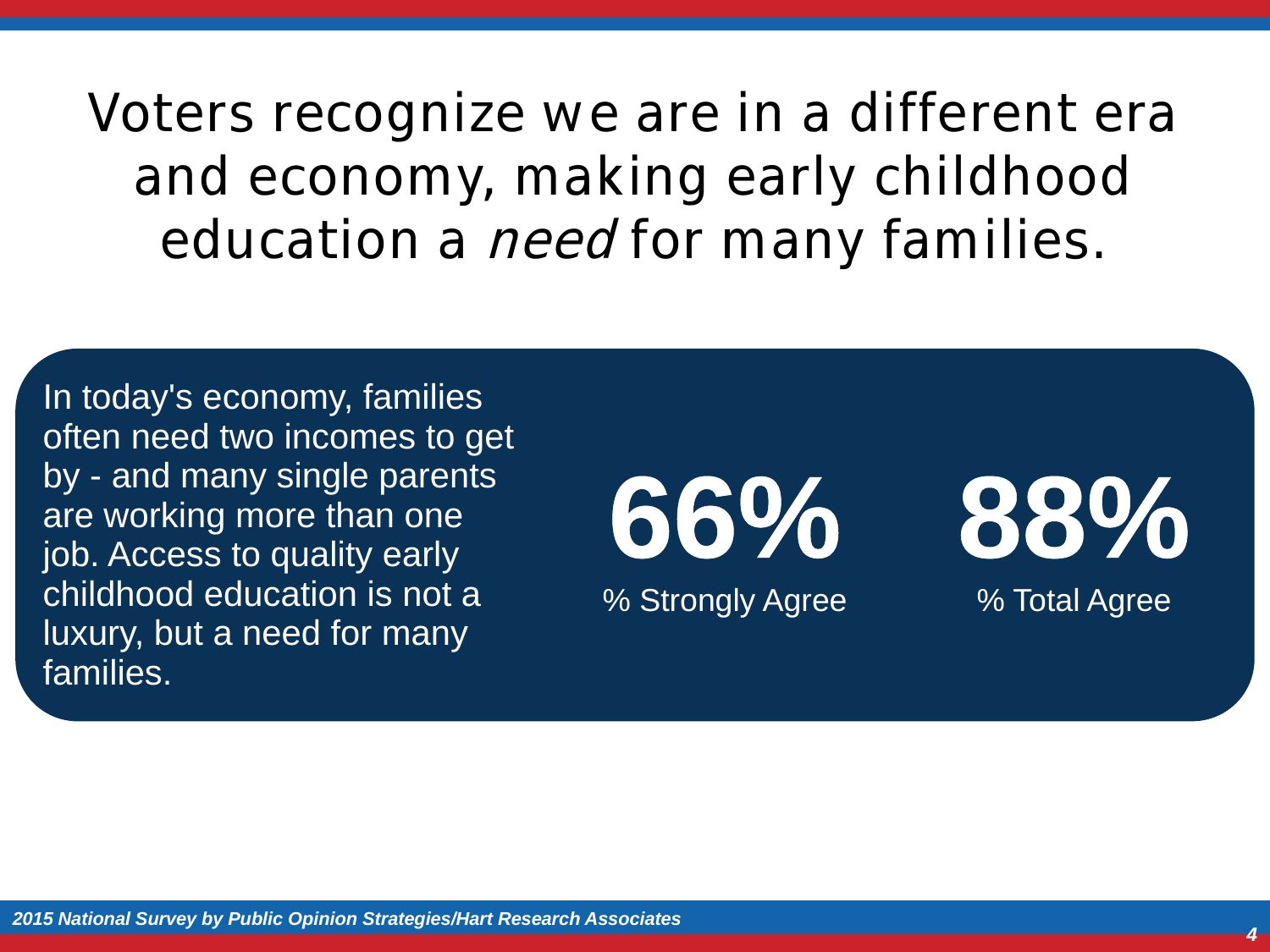

# Voters recognize we are in a different era and economy, making early childhood education a need for many families.
| In today's economy, families often need two incomes to get by ‐ and many single parents are working more than one job. Access to quality early childhood education is not a luxury, but a need for many families. | 66% % Strongly Agree | 88% % Total Agree |
| --- | --- | --- |

2015 National Survey by Public Opinion Strategies/Hart Research Associates